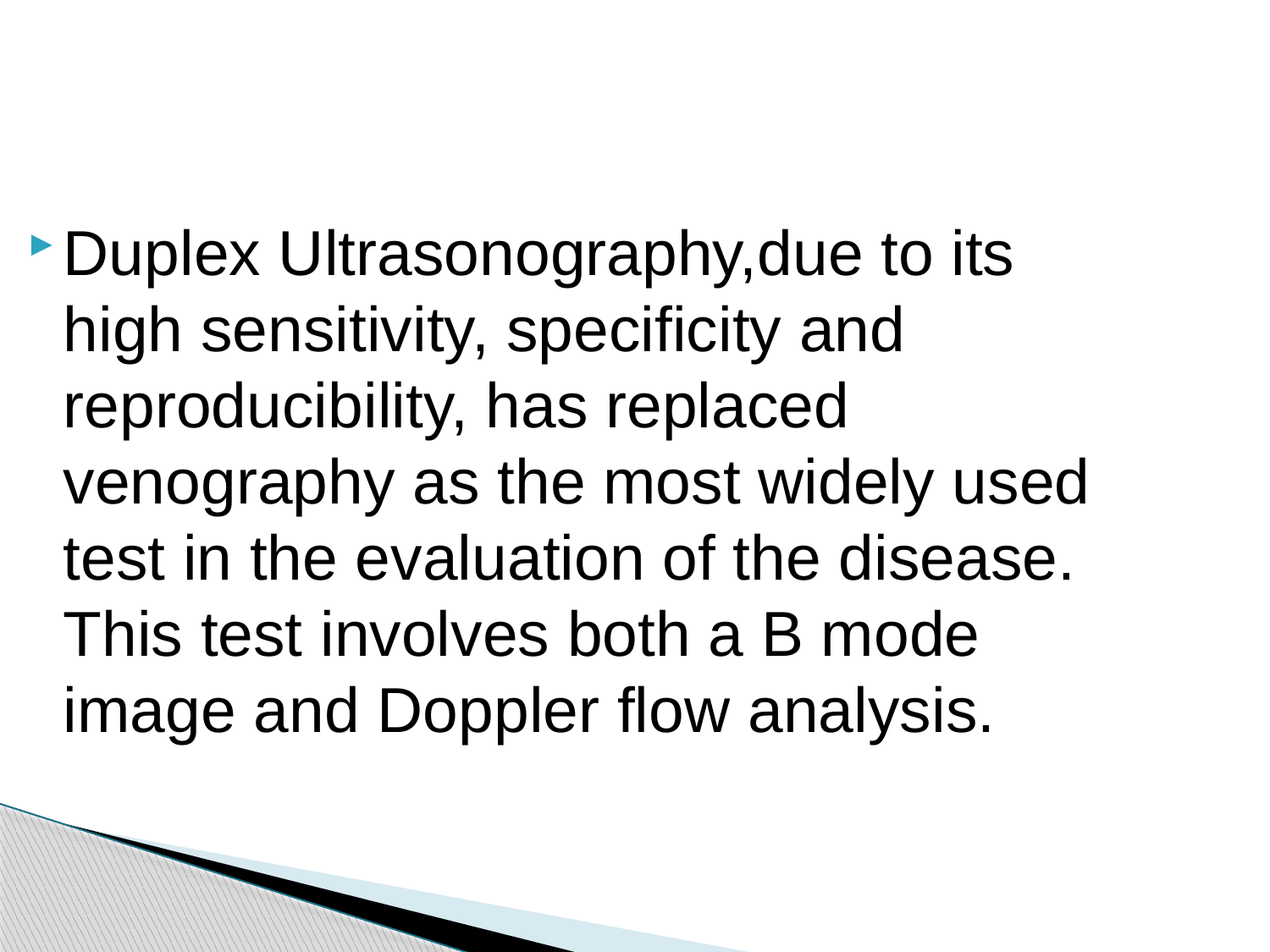

Duplex Ultrasonography,due to its high sensitivity, specificity and reproducibility, has replaced venography as the most widely used test in the evaluation of the disease. This test involves both a B mode image and Doppler flow analysis.